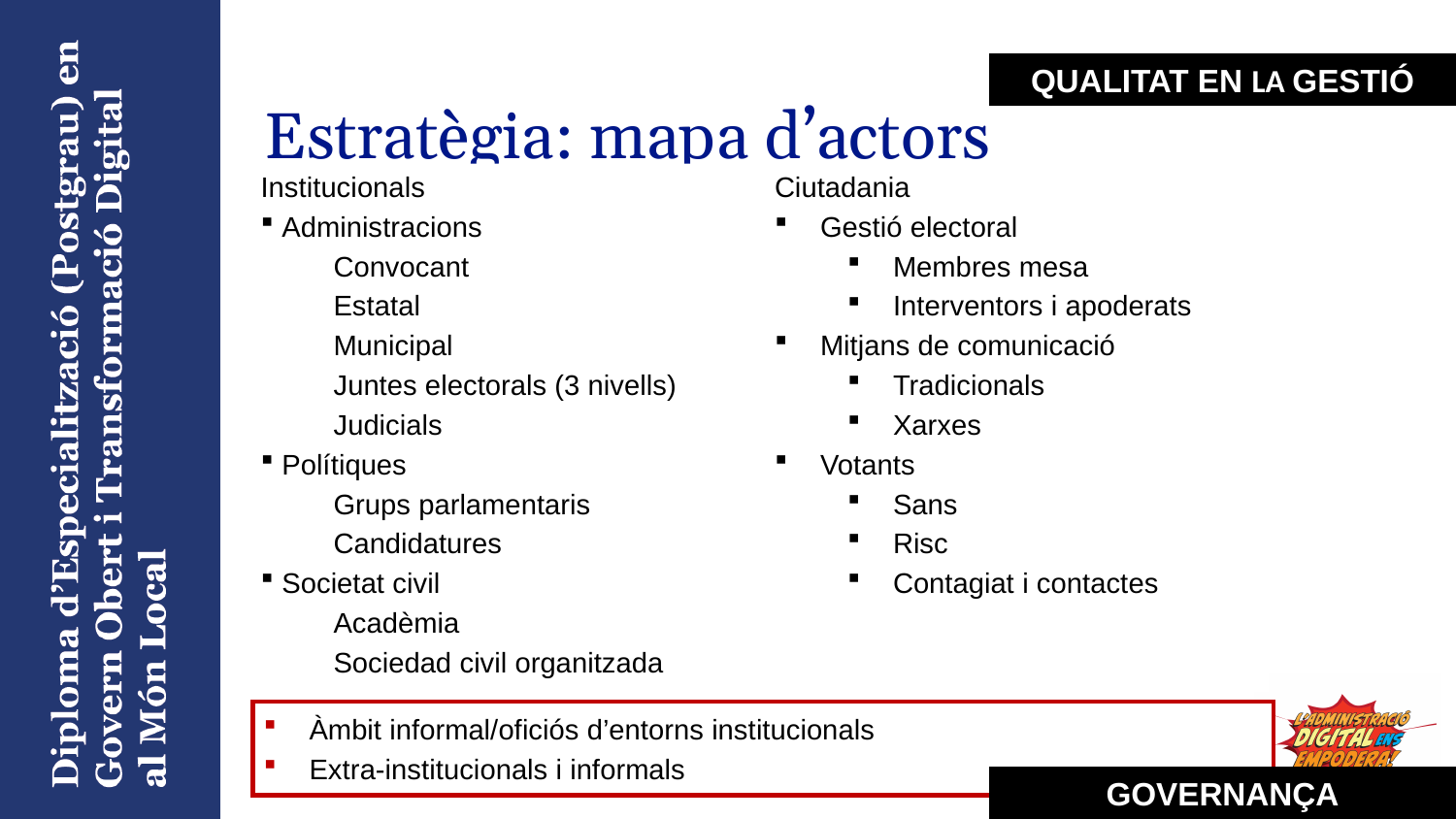

# Estratègia: mapa d’actors
Qualitat en LA gestió
Institucionals
 Administracions
Convocant
Estatal
Municipal
Juntes electorals (3 nivells)
Judicials
 Polítiques
Grups parlamentaris
Candidatures
 Societat civil
Acadèmia
Sociedad civil organitzada
Ciutadania
Gestió electoral
Membres mesa
Interventors i apoderats
Mitjans de comunicació
Tradicionals
Xarxes
Votants
Sans
Risc
Contagiat i contactes
Àmbit informal/oficiós d’entorns institucionals
Extra-institucionals i informals
GOVERNANÇA